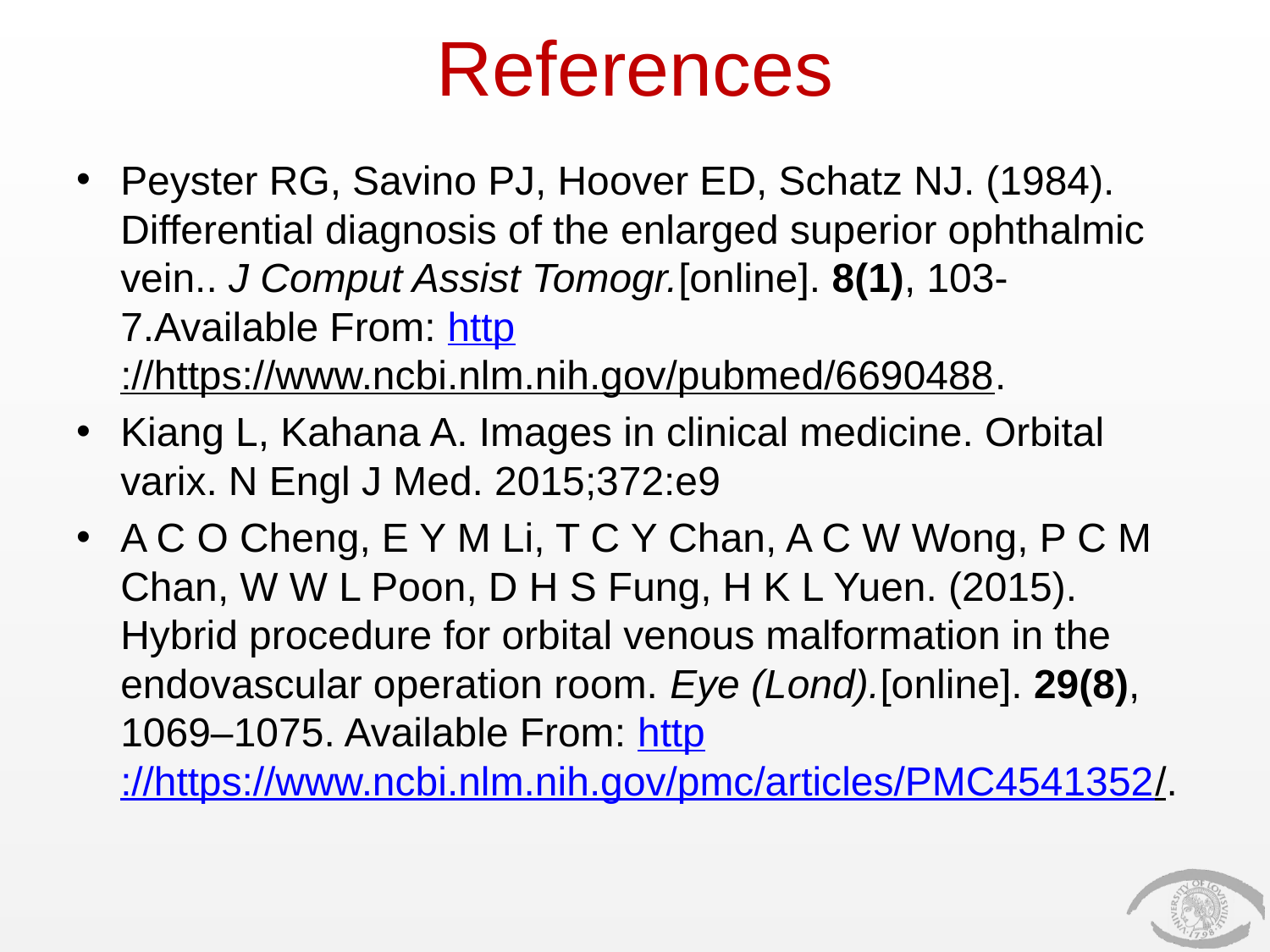

# References
Peyster RG, Savino PJ, Hoover ED, Schatz NJ. (1984). Differential diagnosis of the enlarged superior ophthalmic vein.. J Comput Assist Tomogr.[online]. 8(1), 103-7.Available From: http://https://www.ncbi.nlm.nih.gov/pubmed/6690488.
Kiang L, Kahana A. Images in clinical medicine. Orbital varix. N Engl J Med. 2015;372:e9
A C O Cheng, E Y M Li, T C Y Chan, A C W Wong, P C M Chan, W W L Poon, D H S Fung, H K L Yuen. (2015). Hybrid procedure for orbital venous malformation in the endovascular operation room. Eye (Lond).[online]. 29(8), 1069–1075. Available From: http://https://www.ncbi.nlm.nih.gov/pmc/articles/PMC4541352/.